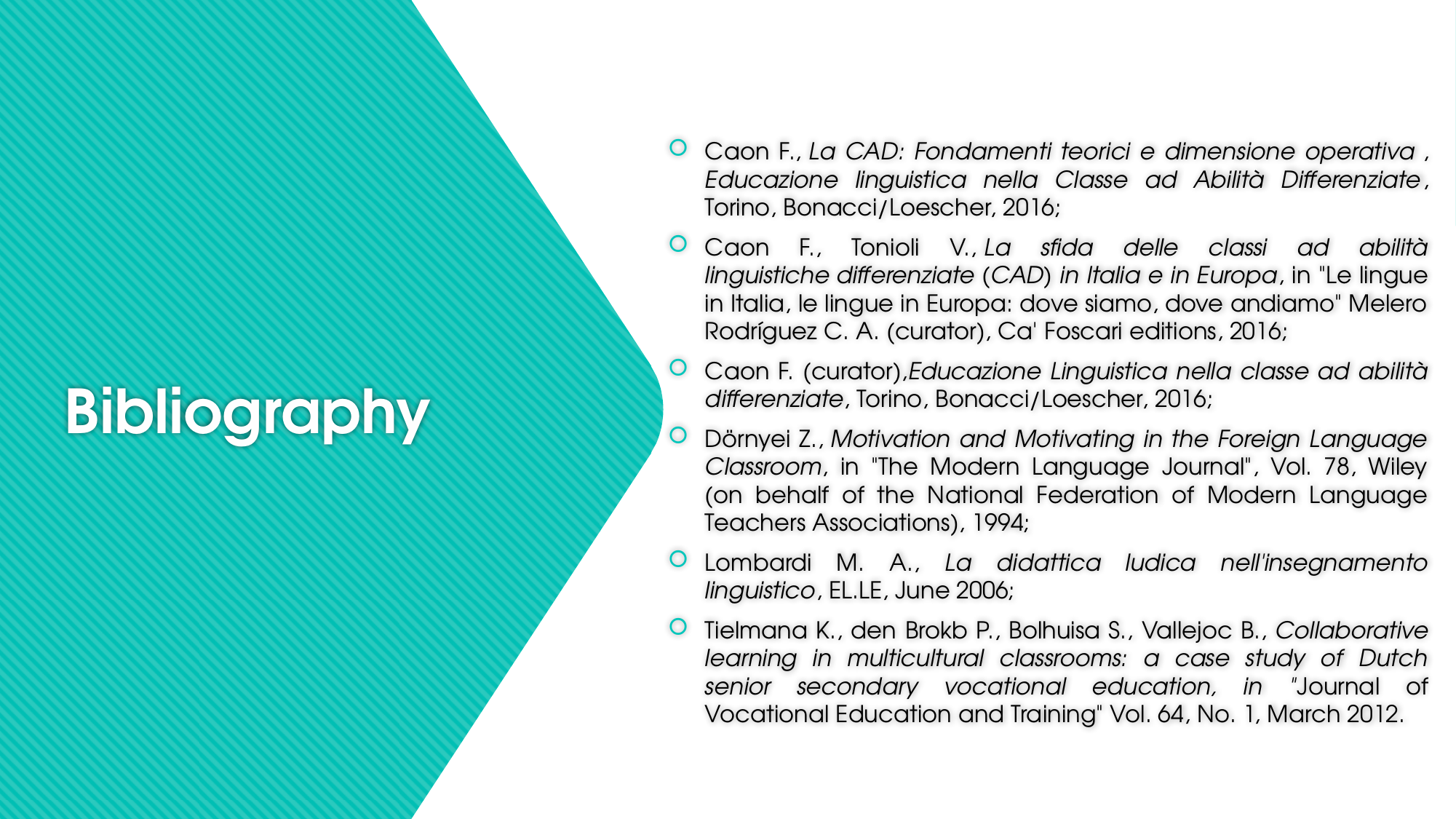

Caon F., La CAD: Fondamenti teorici e dimensione operativa , Educazione linguistica nella Classe ad Abilità Differenziate, Torino, Bonacci/Loescher, 2016;
Caon F., Tonioli V., La sfida delle classi ad abilità linguistiche differenziate (CAD) in Italia e in Europa, in "Le lingue in Italia, le lingue in Europa: dove siamo, dove andiamo" Melero Rodríguez C. A. (curator), Ca' Foscari editions, 2016;
Caon F. (curator),Educazione Linguistica nella classe ad abilità differenziate, Torino, Bonacci/Loescher, 2016;
Dörnyei Z., Motivation and Motivating in the Foreign Language Classroom, in "The Modern Language Journal", Vol. 78, Wiley (on behalf of the National Federation of Modern Language Teachers Associations), 1994;
Lombardi M. A., La didattica ludica nell'insegnamento linguistico, EL.LE, June 2006;
Tielmana K., den Brokb P., Bolhuisa S., Vallejoc B., Collaborative learning in multicultural classrooms: a case study of Dutch senior secondary vocational education, in "Journal of Vocational Education and Training" Vol. 64, No. 1, March 2012.

# Bibliography